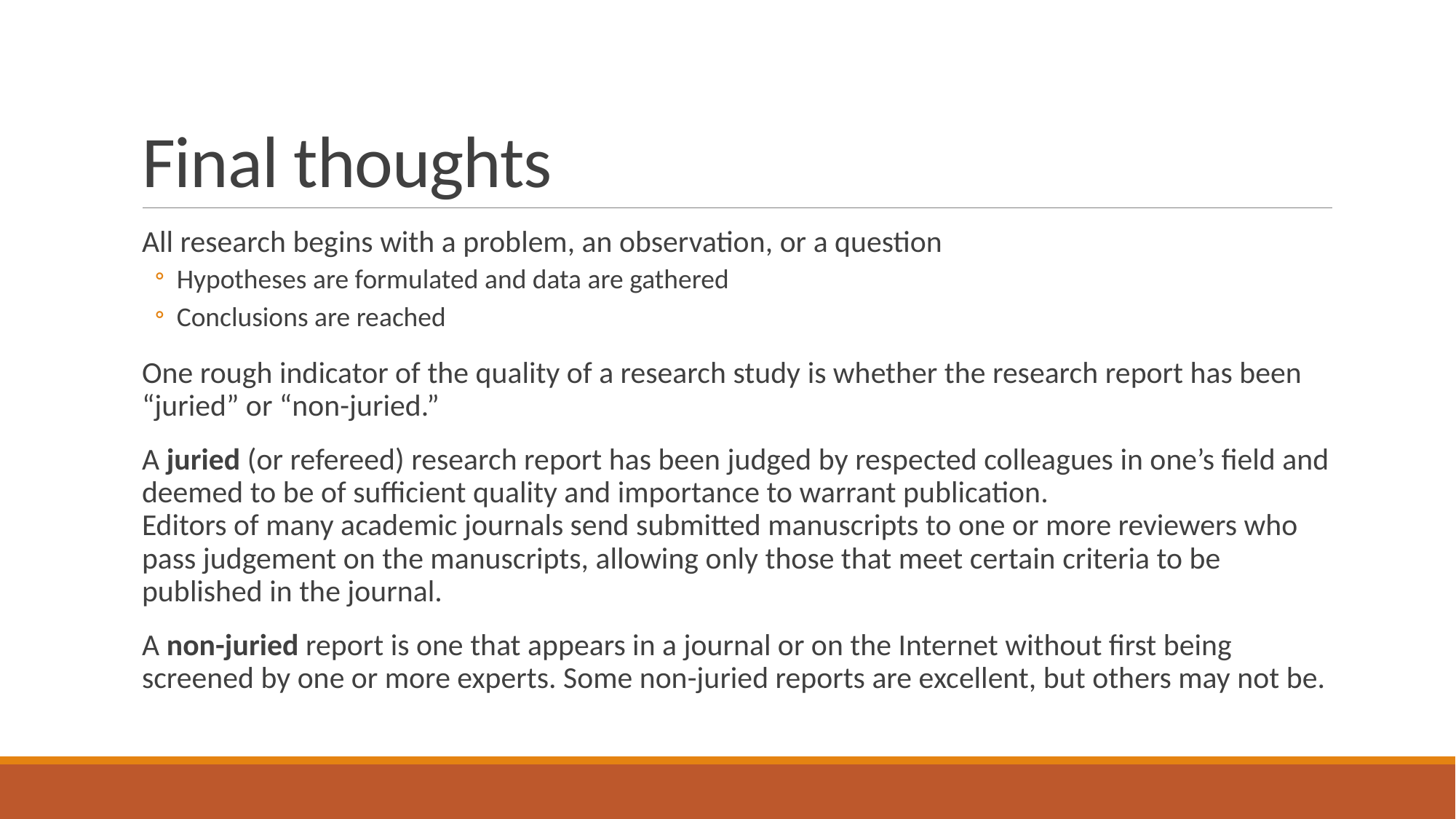

# Final thoughts
All research begins with a problem, an observation, or a question
Hypotheses are formulated and data are gathered
Conclusions are reached
One rough indicator of the quality of a research study is whether the research report has been “juried” or “non-juried.”
A juried (or refereed) research report has been judged by respected colleagues in one’s field and deemed to be of sufficient quality and importance to warrant publication.
Editors of many academic journals send submitted manuscripts to one or more reviewers who pass judgement on the manuscripts, allowing only those that meet certain criteria to be published in the journal.
A non-juried report is one that appears in a journal or on the Internet without first being screened by one or more experts. Some non-juried reports are excellent, but others may not be.